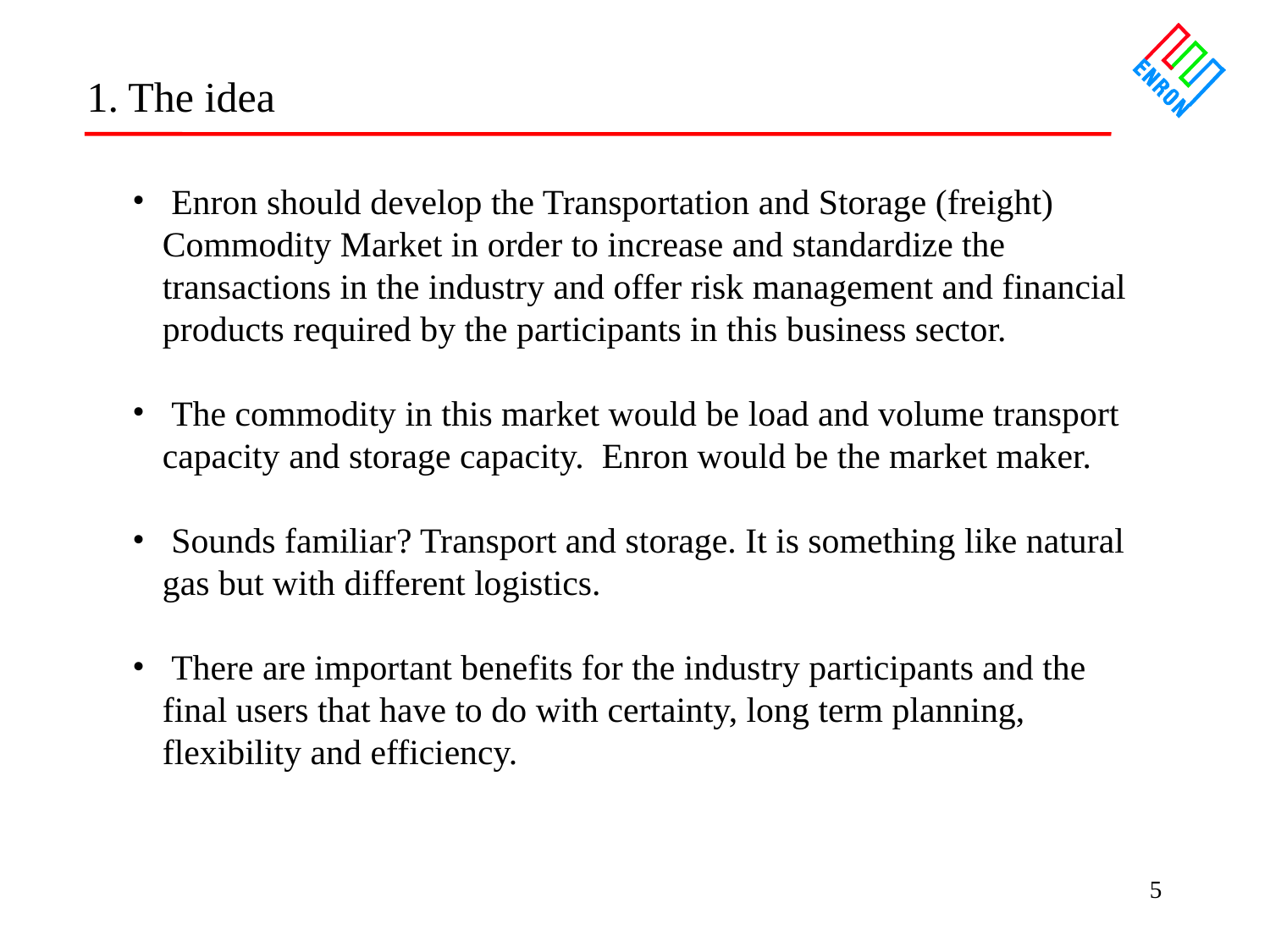

1. The idea

 Enron should develop the Transportation and Storage (freight) Commodity Market in order to increase and standardize the transactions in the industry and offer risk management and financial products required by the participants in this business sector.

 The commodity in this market would be load and volume transport capacity and storage capacity.  Enron would be the market maker.

 Sounds familiar? Transport and storage. It is something like natural gas but with different logistics.

 There are important benefits for the industry participants and the final users that have to do with certainty, long term planning, flexibility and efficiency.
5